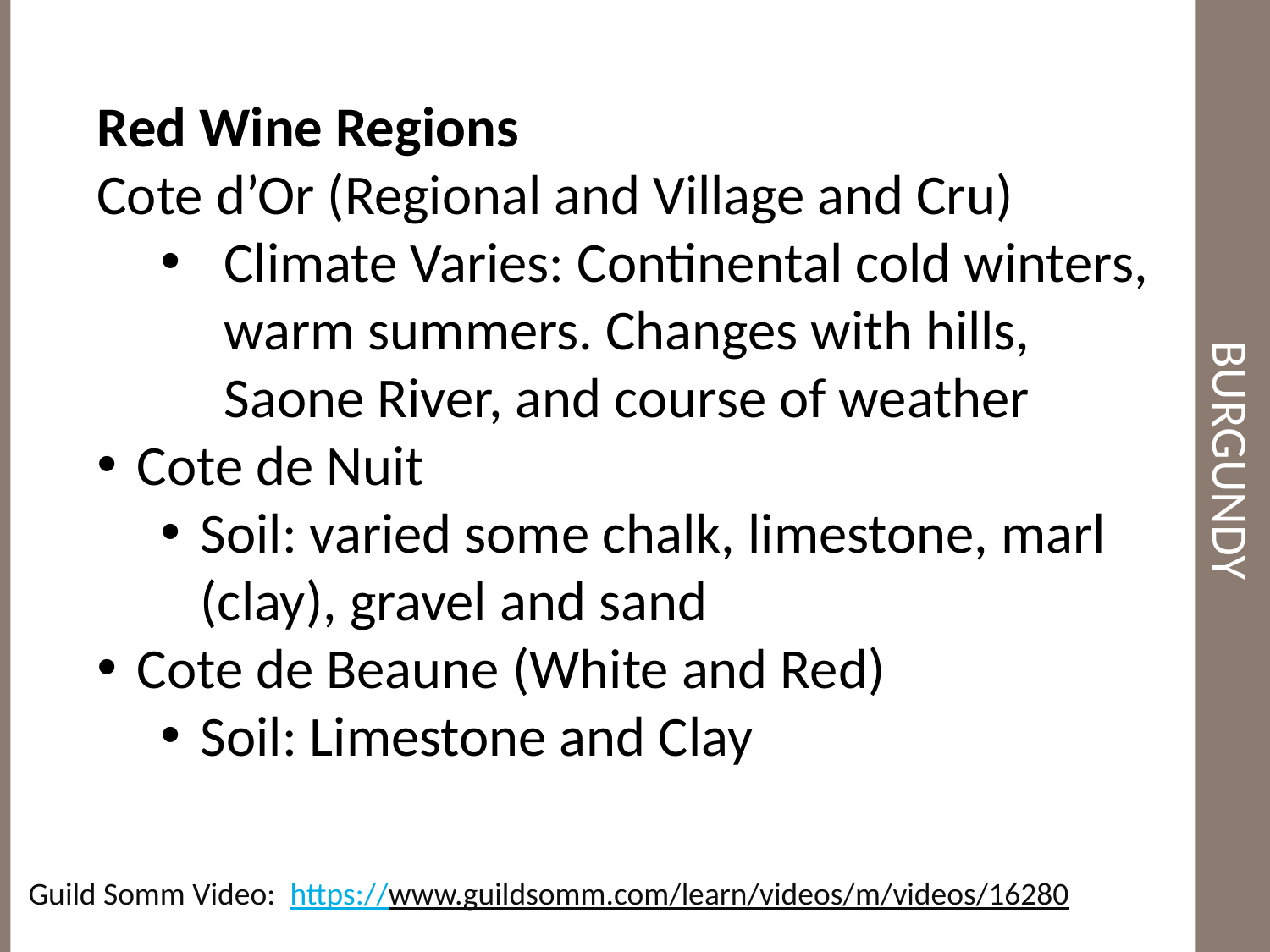

# Burgundy
Red Wine Regions
Cote d’Or (Regional and Village and Cru)
Climate Varies: Continental cold winters, warm summers. Changes with hills, Saone River, and course of weather
Cote de Nuit
Soil: varied some chalk, limestone, marl (clay), gravel and sand
Cote de Beaune (White and Red)
Soil: Limestone and Clay

Guild Somm Video:  https://www.guildsomm.com/learn/videos/m/videos/16280